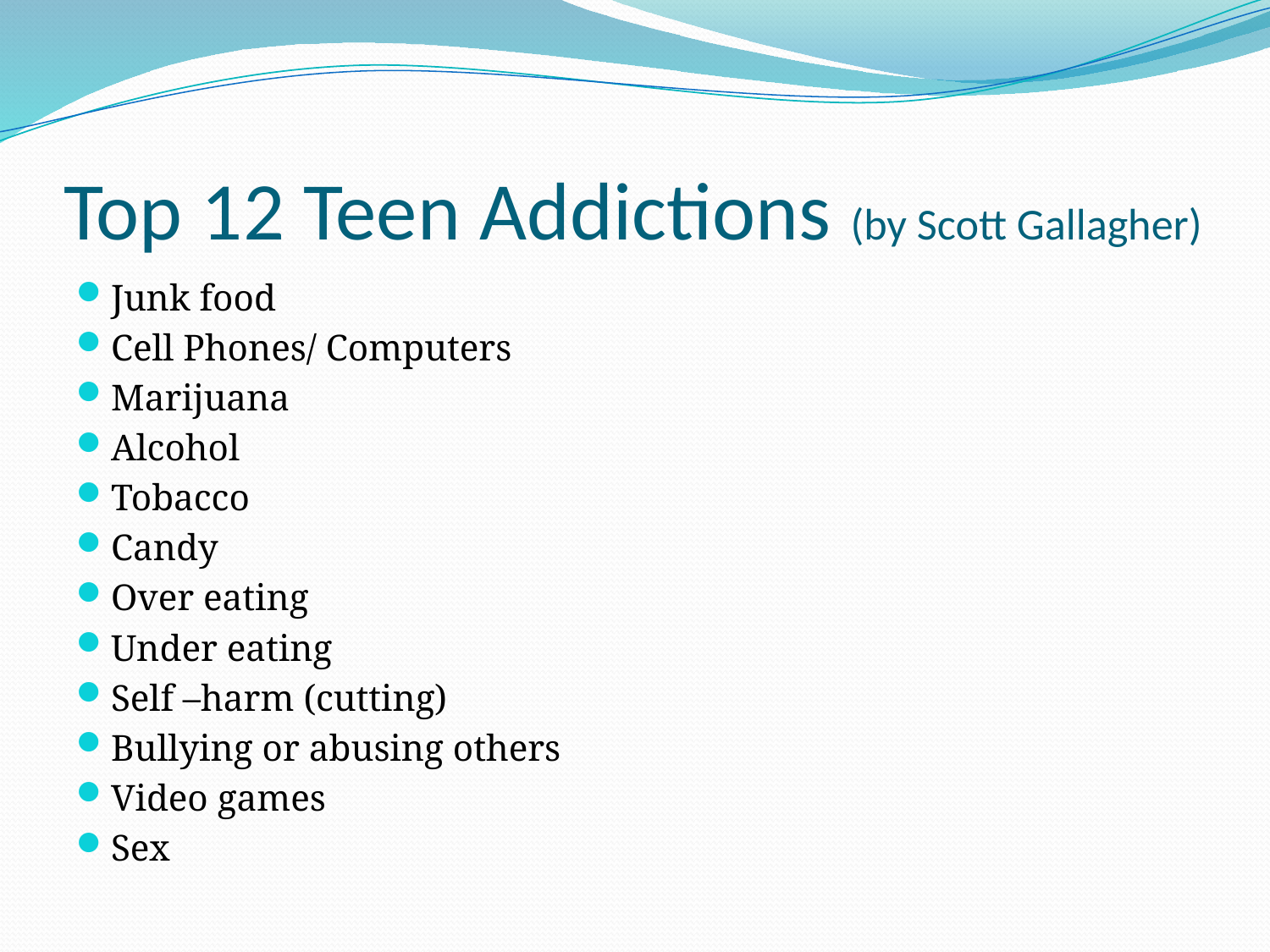

# Top 12 Teen Addictions (by Scott Gallagher)
Junk food
Cell Phones/ Computers
Marijuana
Alcohol
Tobacco
Candy
Over eating
Under eating
Self –harm (cutting)
Bullying or abusing others
Video games
Sex